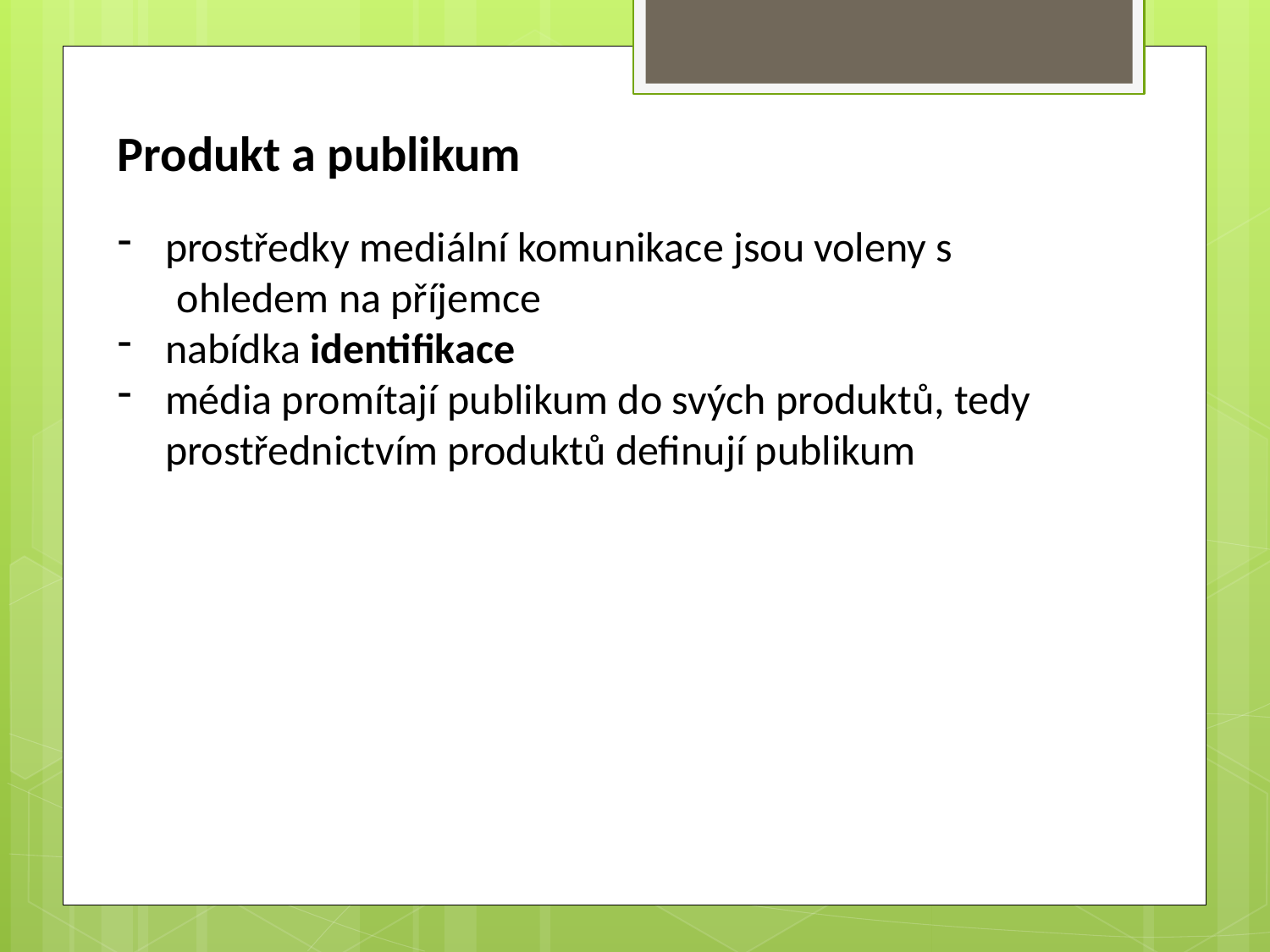

Produkt a publikum

prostředky mediální komunikace jsou voleny s  ohledem na příjemce
nabídka identifikace
média promítají publikum do svých produktů, tedy prostřednictvím produktů definují publikum